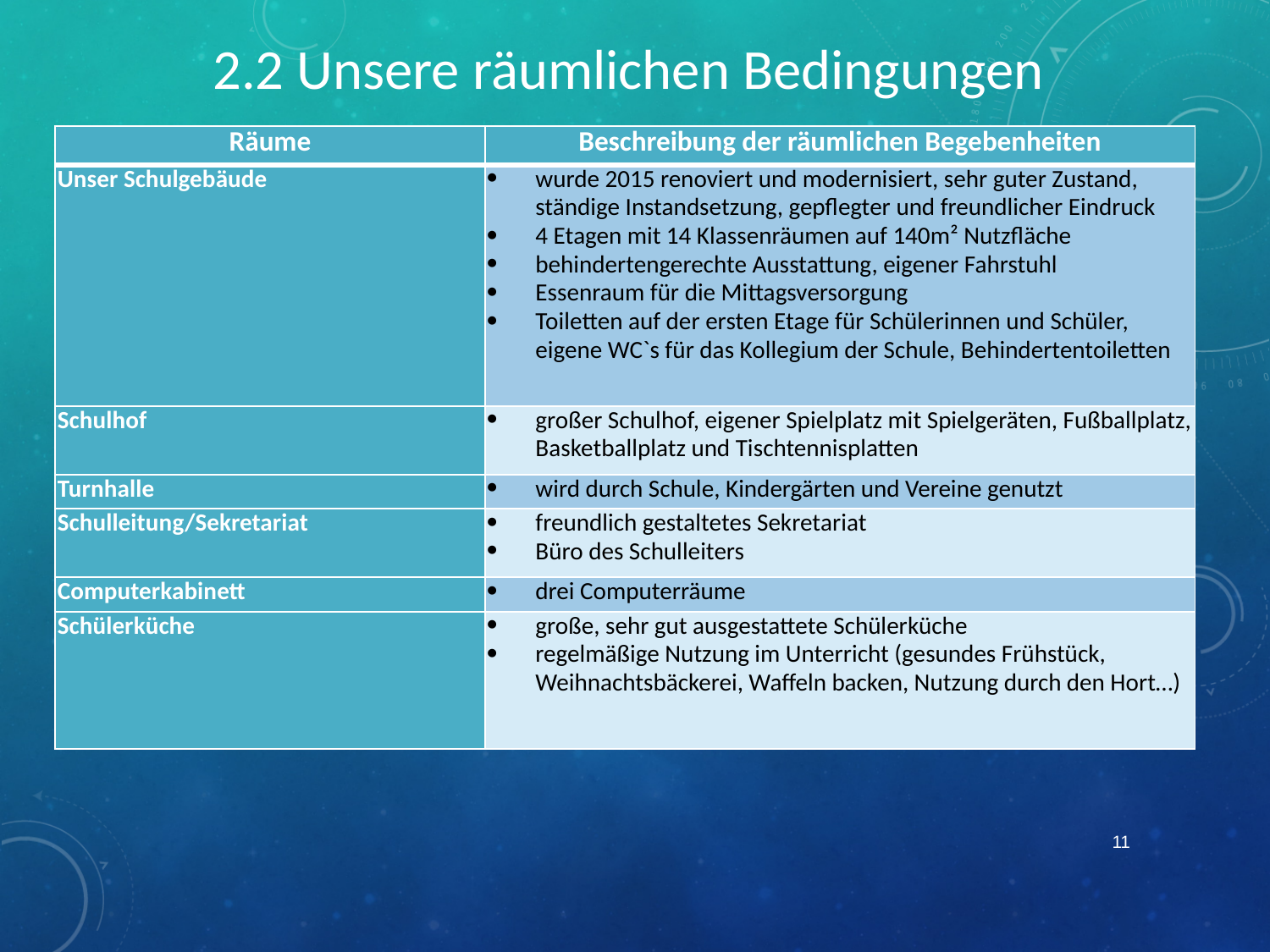

2.2 Unsere räumlichen Bedingungen
| Räume | Beschreibung der räumlichen Begebenheiten |
| --- | --- |
| Unser Schulgebäude | wurde 2015 renoviert und modernisiert, sehr guter Zustand, ständige Instandsetzung, gepflegter und freundlicher Eindruck 4 Etagen mit 14 Klassenräumen auf 140m² Nutzfläche behindertengerechte Ausstattung, eigener Fahrstuhl Essenraum für die Mittagsversorgung Toiletten auf der ersten Etage für Schülerinnen und Schüler, eigene WC`s für das Kollegium der Schule, Behindertentoiletten |
| Schulhof | großer Schulhof, eigener Spielplatz mit Spielgeräten, Fußballplatz, Basketballplatz und Tischtennisplatten |
| Turnhalle | wird durch Schule, Kindergärten und Vereine genutzt |
| Schulleitung/Sekretariat | freundlich gestaltetes Sekretariat Büro des Schulleiters |
| Computerkabinett | drei Computerräume |
| Schülerküche | große, sehr gut ausgestattete Schülerküche regelmäßige Nutzung im Unterricht (gesundes Frühstück, Weihnachtsbäckerei, Waffeln backen, Nutzung durch den Hort…) |
11